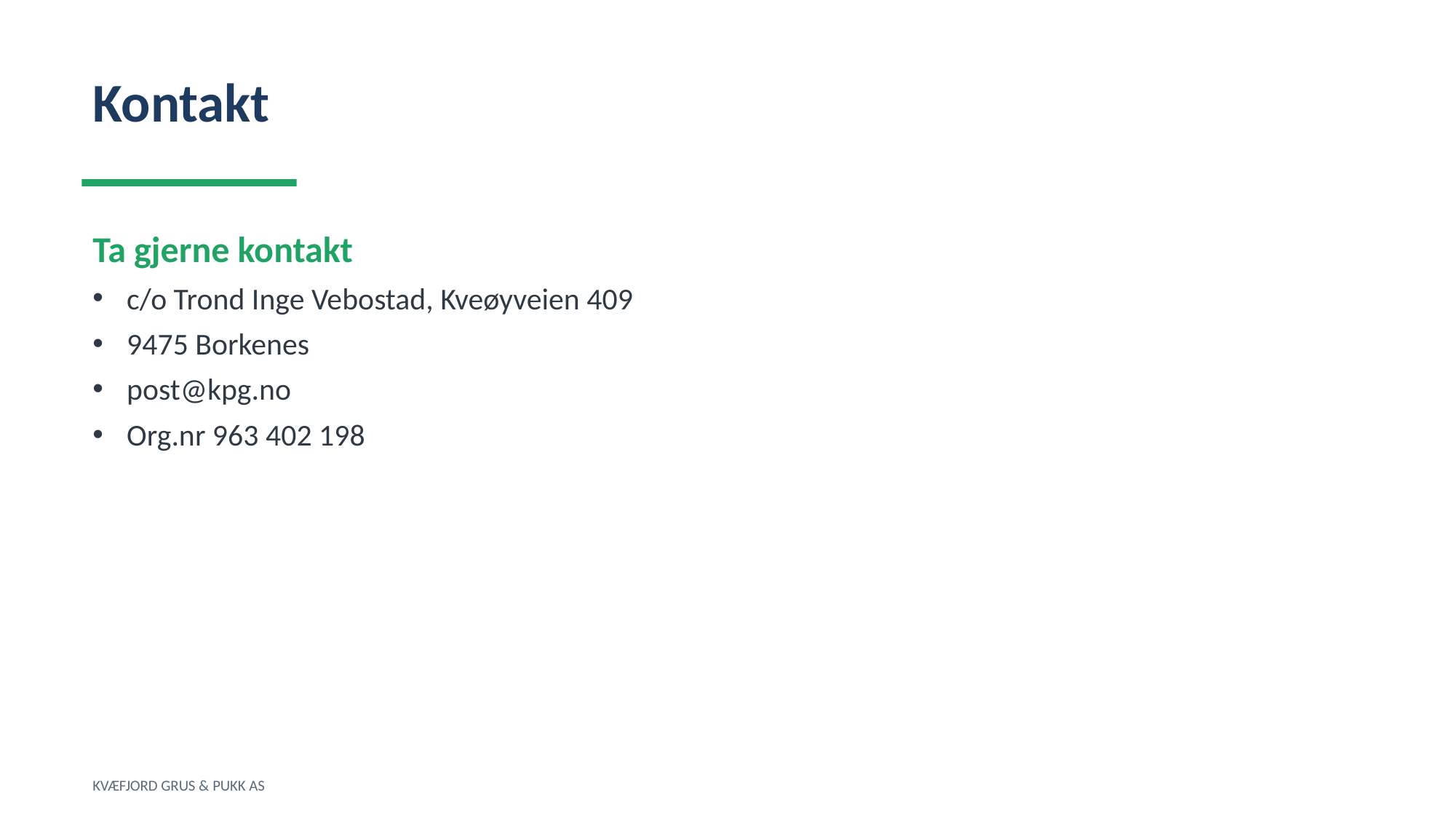

Kontakt

Ta gjerne kontakt
c/o Trond Inge Vebostad, Kveøyveien 409
9475 Borkenes
post@kpg.no
Org.nr 963 402 198
KVÆFJORD GRUS & PUKK AS